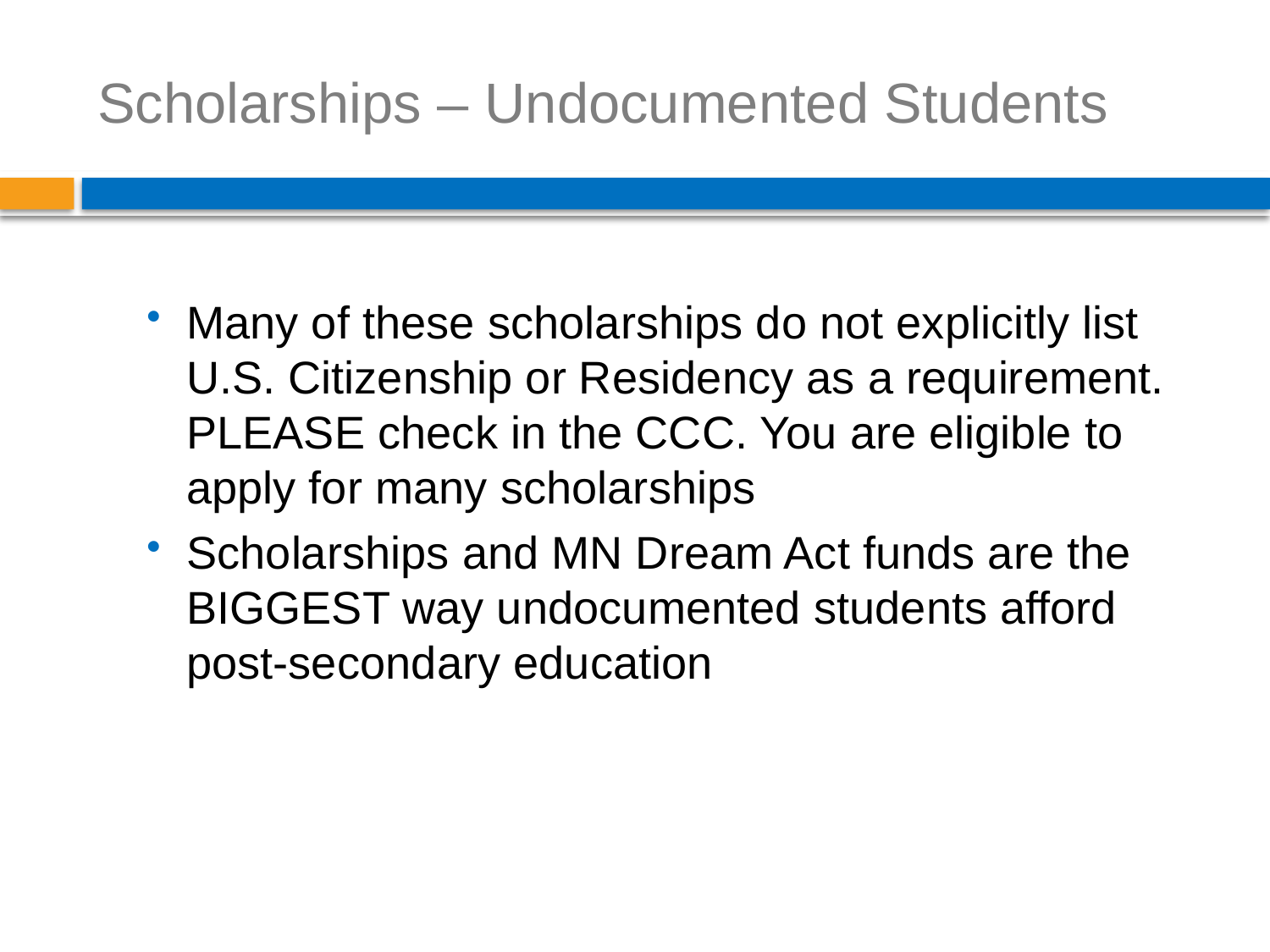

# Scholarships – Undocumented Students

Many of these scholarships do not explicitly list U.S. Citizenship or Residency as a requirement. PLEASE check in the CCC. You are eligible to apply for many scholarships
Scholarships and MN Dream Act funds are the BIGGEST way undocumented students afford post-secondary education